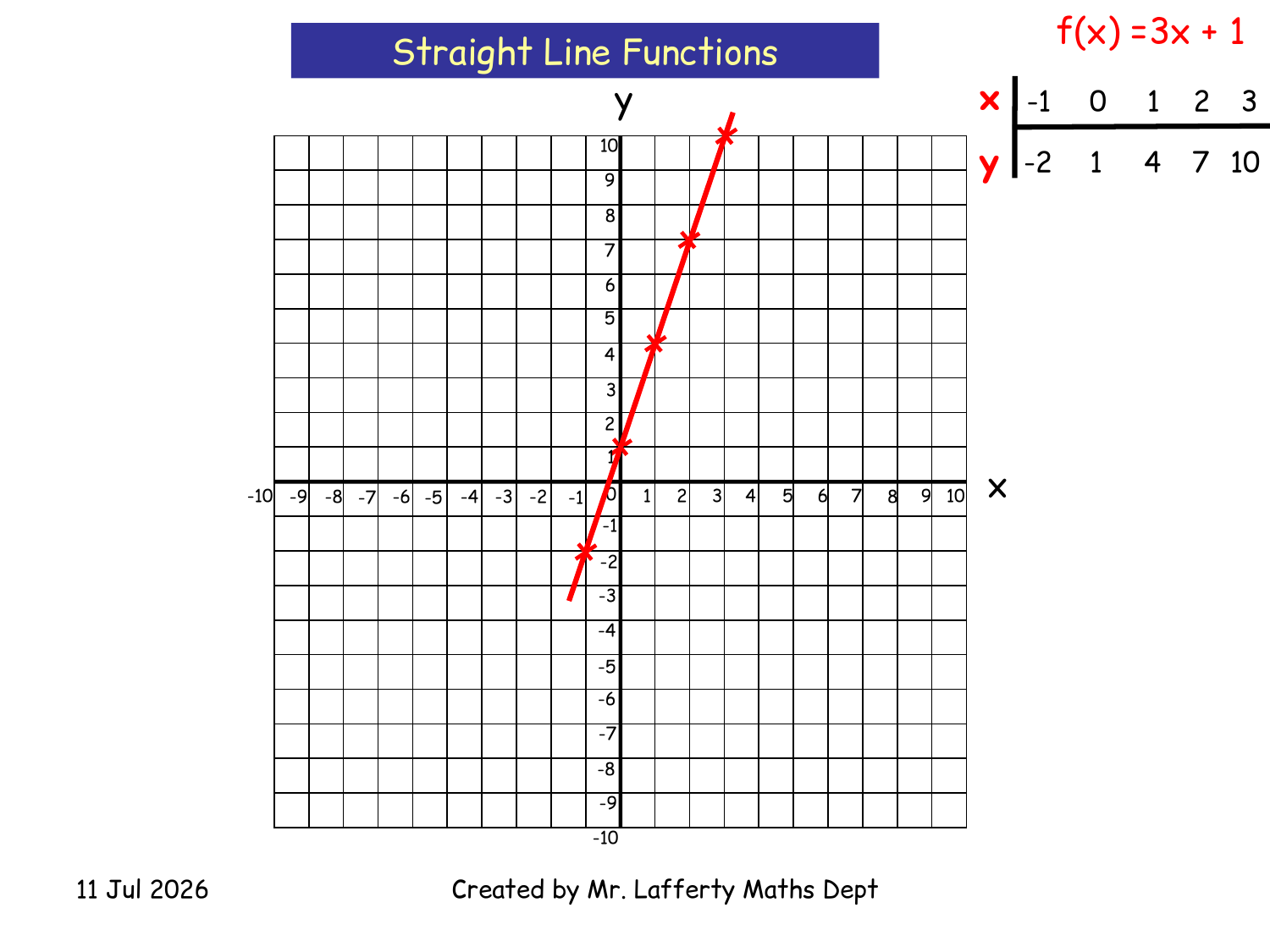

f(x) =3x + 1
Straight Line Functions
x
y
y
10

9
8
7
6
5
4
3
2
1
x
0
-10
1
2
3
4
5
6
7
9
10
-9
-8
-6
-4
-3
-2
8
-7
-5
-1

-1
-2
-3
-4
-5
-6
-7
-8
-9
-10

-1
0
1
2
3

-2
1
 4
7
10

11 Jul 2026
Created by Mr. Lafferty Maths Dept